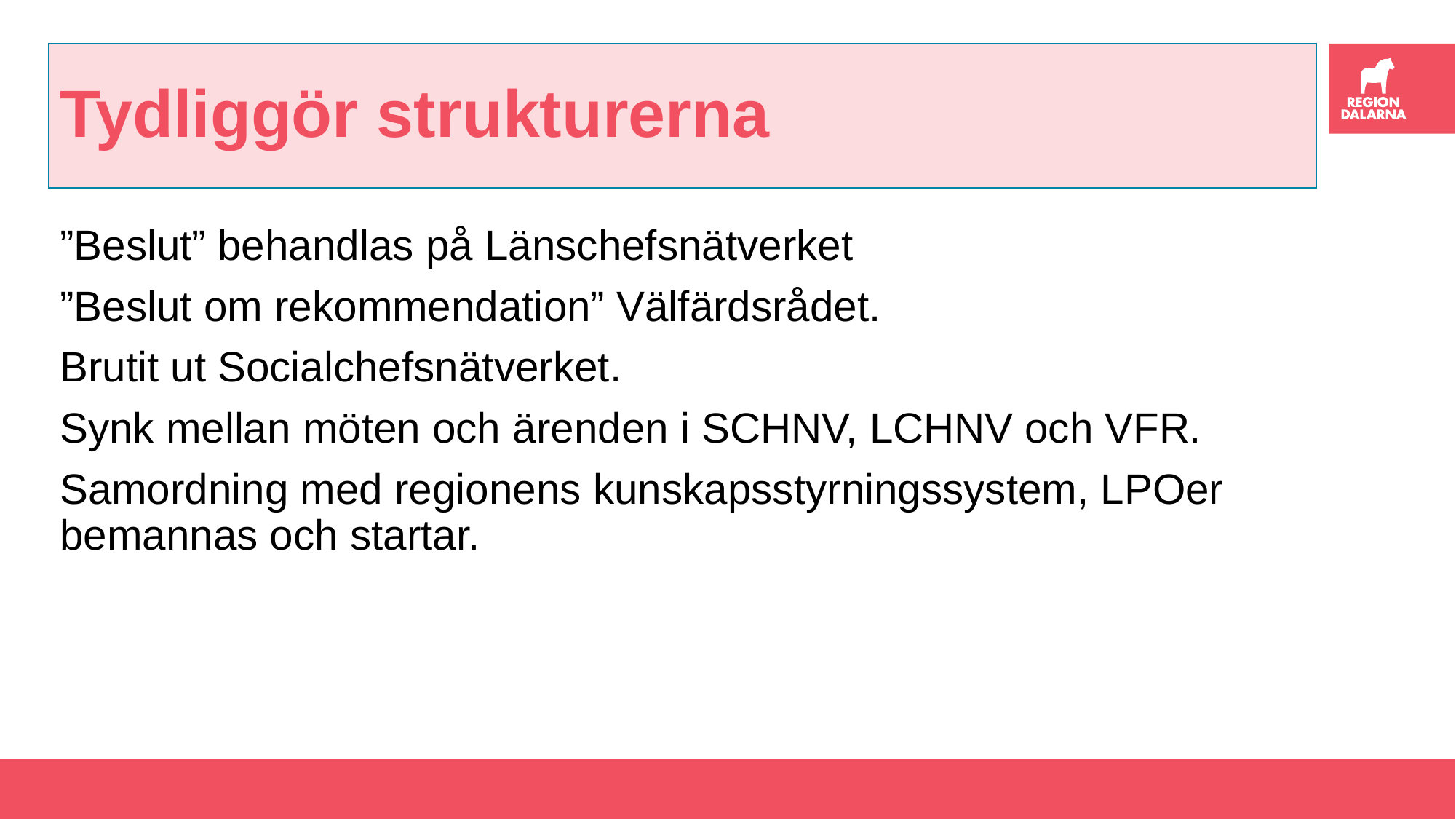

# Tydliggör strukturerna
”Beslut” behandlas på Länschefsnätverket
”Beslut om rekommendation” Välfärdsrådet.
Brutit ut Socialchefsnätverket.
Synk mellan möten och ärenden i SCHNV, LCHNV och VFR.
Samordning med regionens kunskapsstyrningssystem, LPOer bemannas och startar.